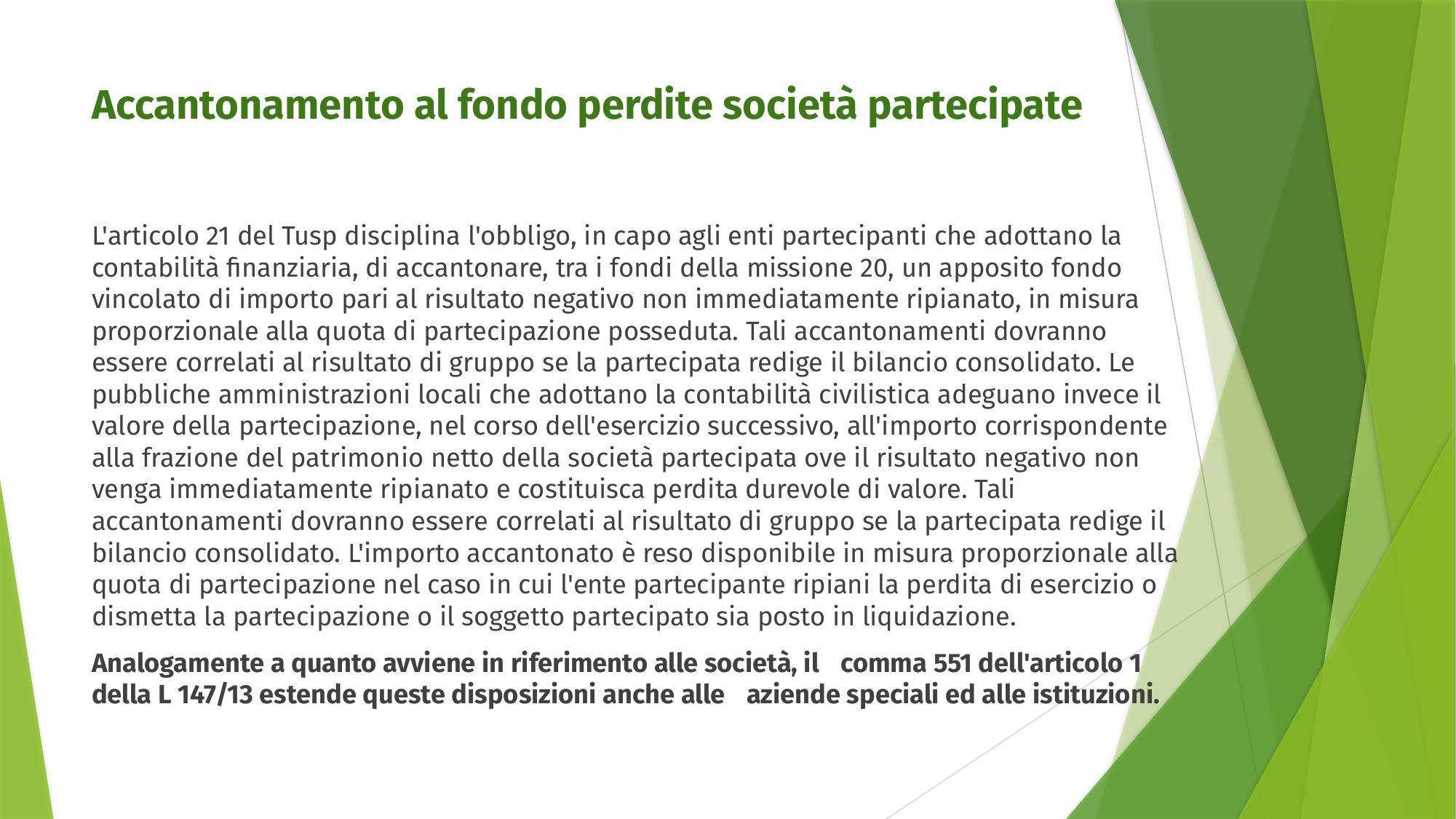

# Accantonamento al fondo perdite società partecipate
L'articolo 21 del Tusp disciplina l'obbligo, in capo agli enti partecipanti che adottano la contabilità finanziaria, di accantonare, tra i fondi della missione 20, un apposito fondo vincolato di importo pari al risultato negativo non immediatamente ripianato, in misura proporzionale alla quota di partecipazione posseduta. Tali accantonamenti dovranno essere correlati al risultato di gruppo se la partecipata redige il bilancio consolidato. Le pubbliche amministrazioni locali che adottano la contabilità civilistica adeguano invece il valore della partecipazione, nel corso dell'esercizio successivo, all'importo corrispondente alla frazione del patrimonio netto della società partecipata ove il risultato negativo non venga immediatamente ripianato e costituisca perdita durevole di valore. Tali accantonamenti dovranno essere correlati al risultato di gruppo se la partecipata redige il bilancio consolidato. L'importo accantonato è reso disponibile in misura proporzionale alla quota di partecipazione nel caso in cui l'ente partecipante ripiani la perdita di esercizio o dismetta la partecipazione o il soggetto partecipato sia posto in liquidazione.
Analogamente a quanto avviene in riferimento alle società, il    comma 551 dell'articolo 1 della L 147/13 estende queste disposizioni anche alle    aziende speciali ed alle istituzioni.